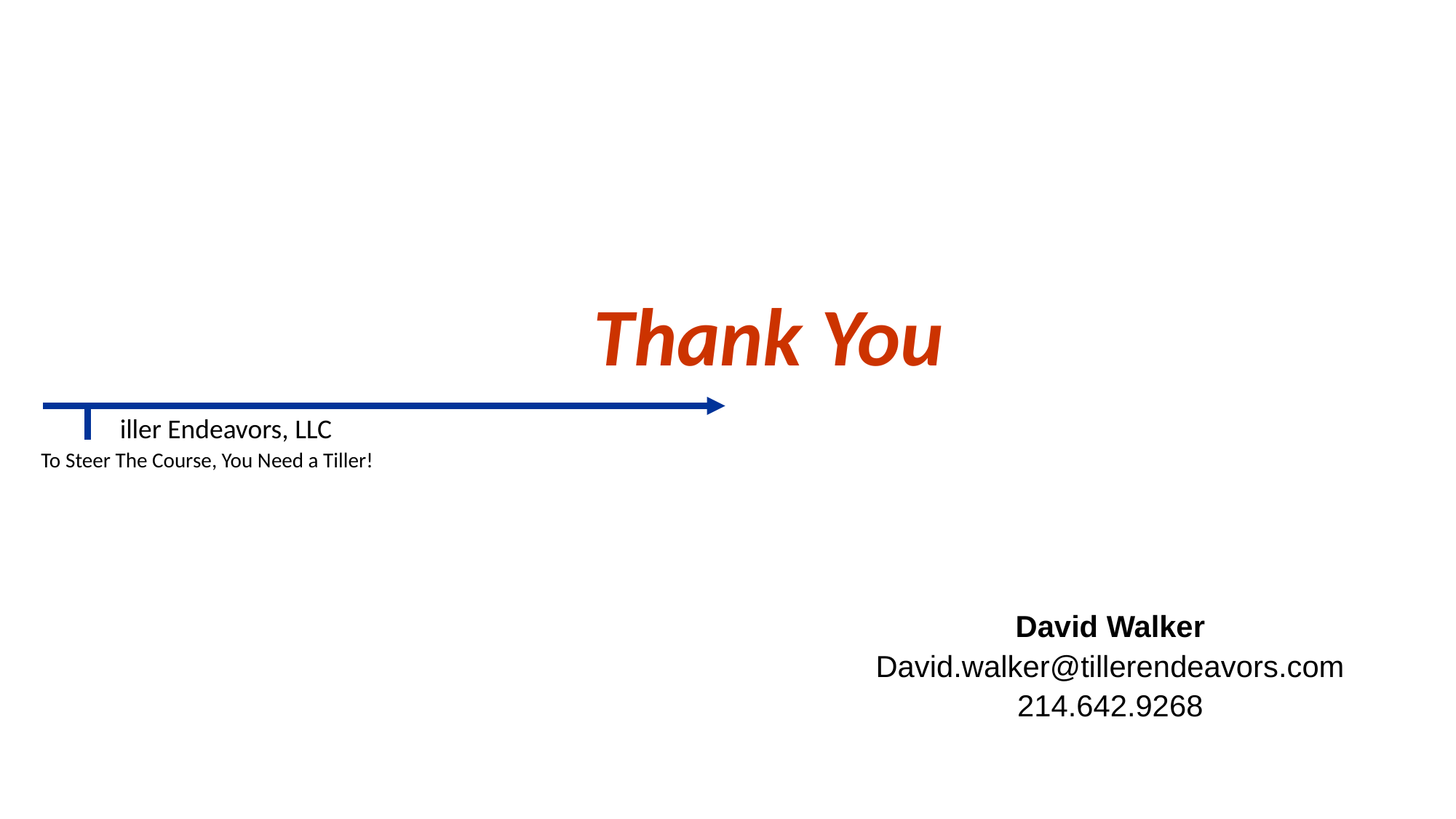

# Thank You
| David Walker David.walker@tillerendeavors.com 214.642.9268 |
| --- |